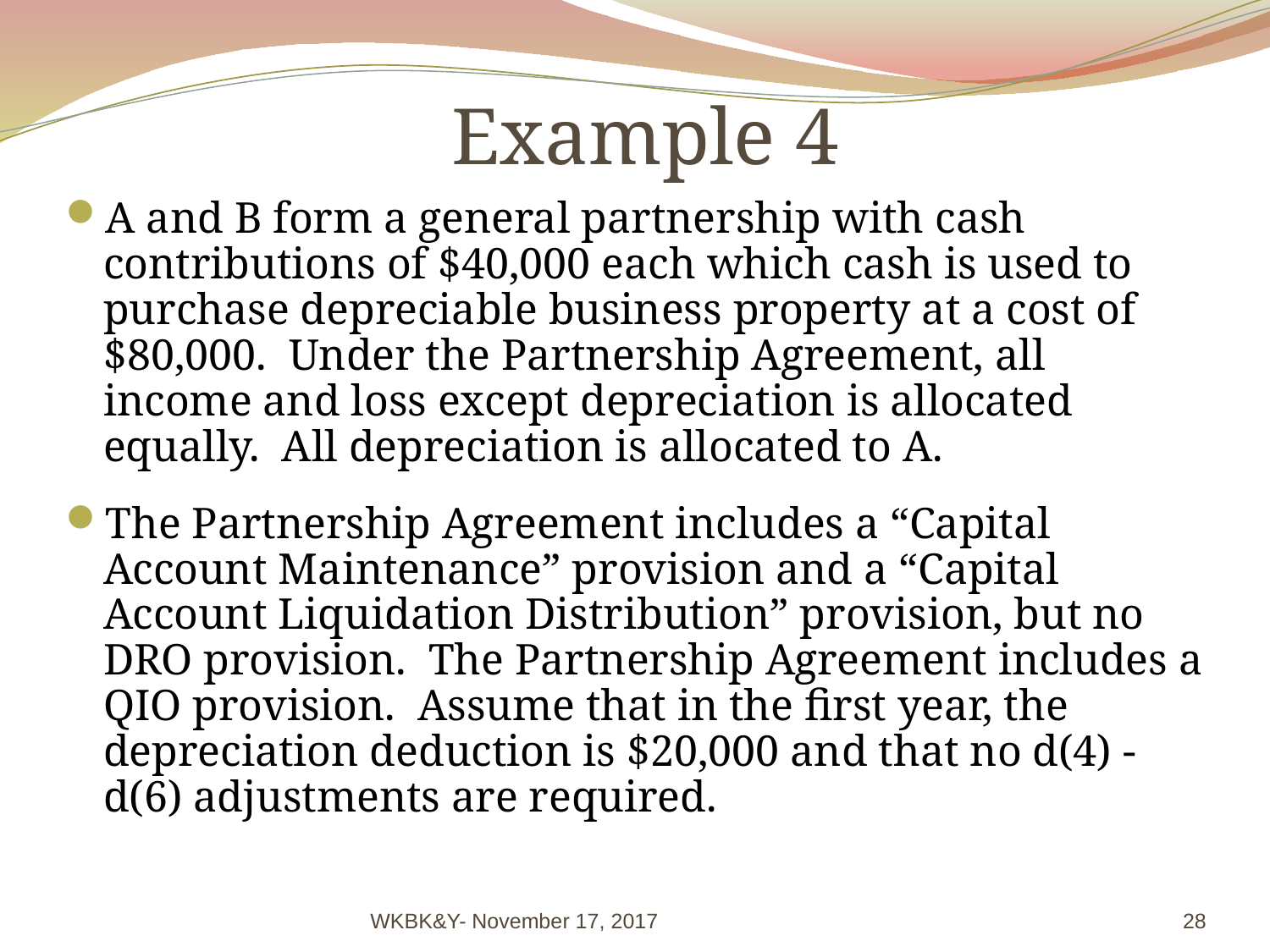

# Example 4
A and B form a general partnership with cash contributions of $40,000 each which cash is used to purchase depreciable business property at a cost of $80,000.  Under the Partnership Agreement, all income and loss except depreciation is allocated equally.  All depreciation is allocated to A.

The Partnership Agreement includes a “Capital Account Maintenance” provision and a “Capital Account Liquidation Distribution” provision, but no DRO provision.  The Partnership Agreement includes a QIO provision.  Assume that in the first year, the depreciation deduction is $20,000 and that no d(4) - d(6) adjustments are required.
WKBK&Y- November 17, 2017
28